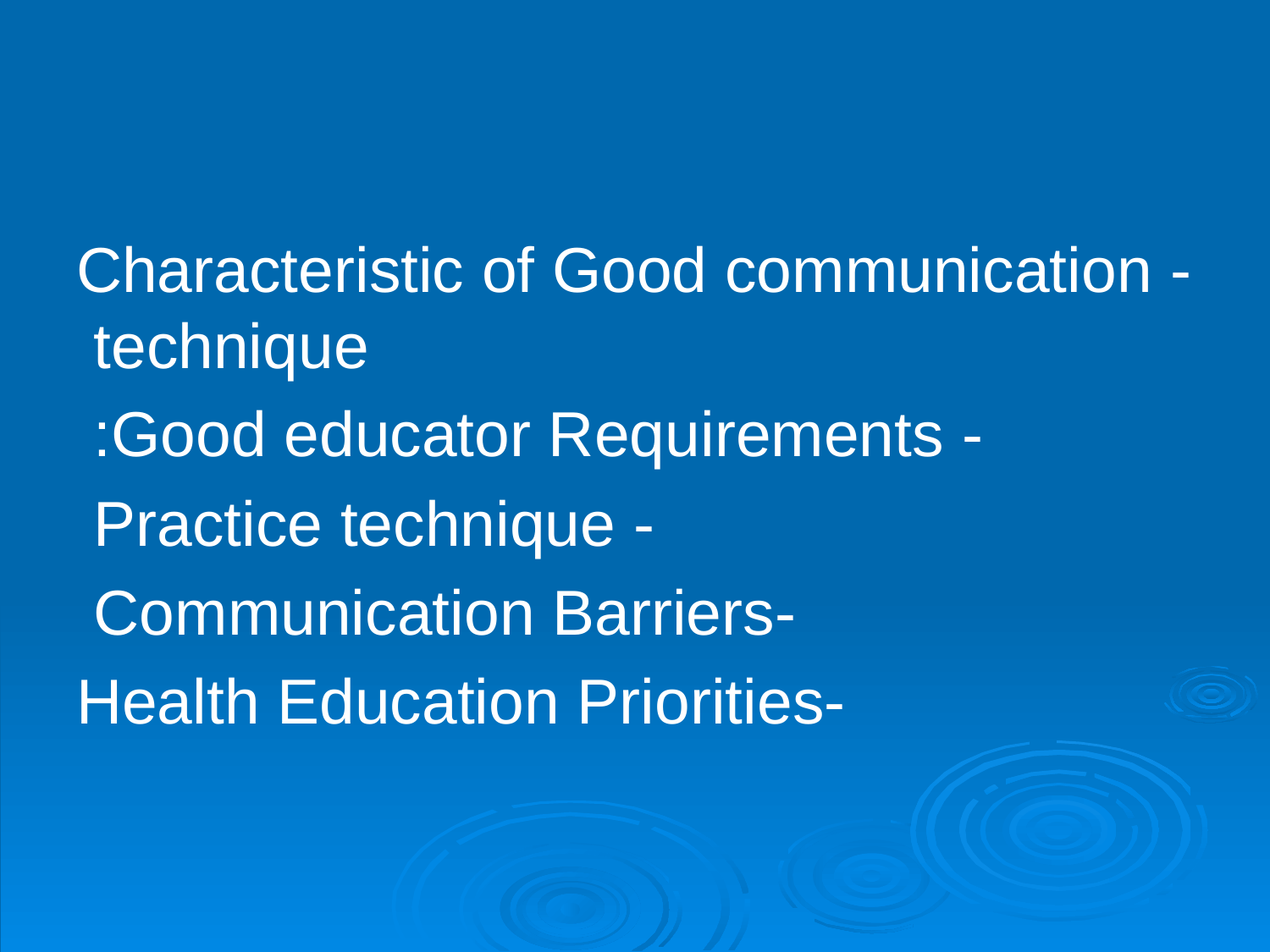

- Characteristic of Good communication technique
- Good educator Requirements:
- Practice technique
-Communication Barriers
-Health Education Priorities